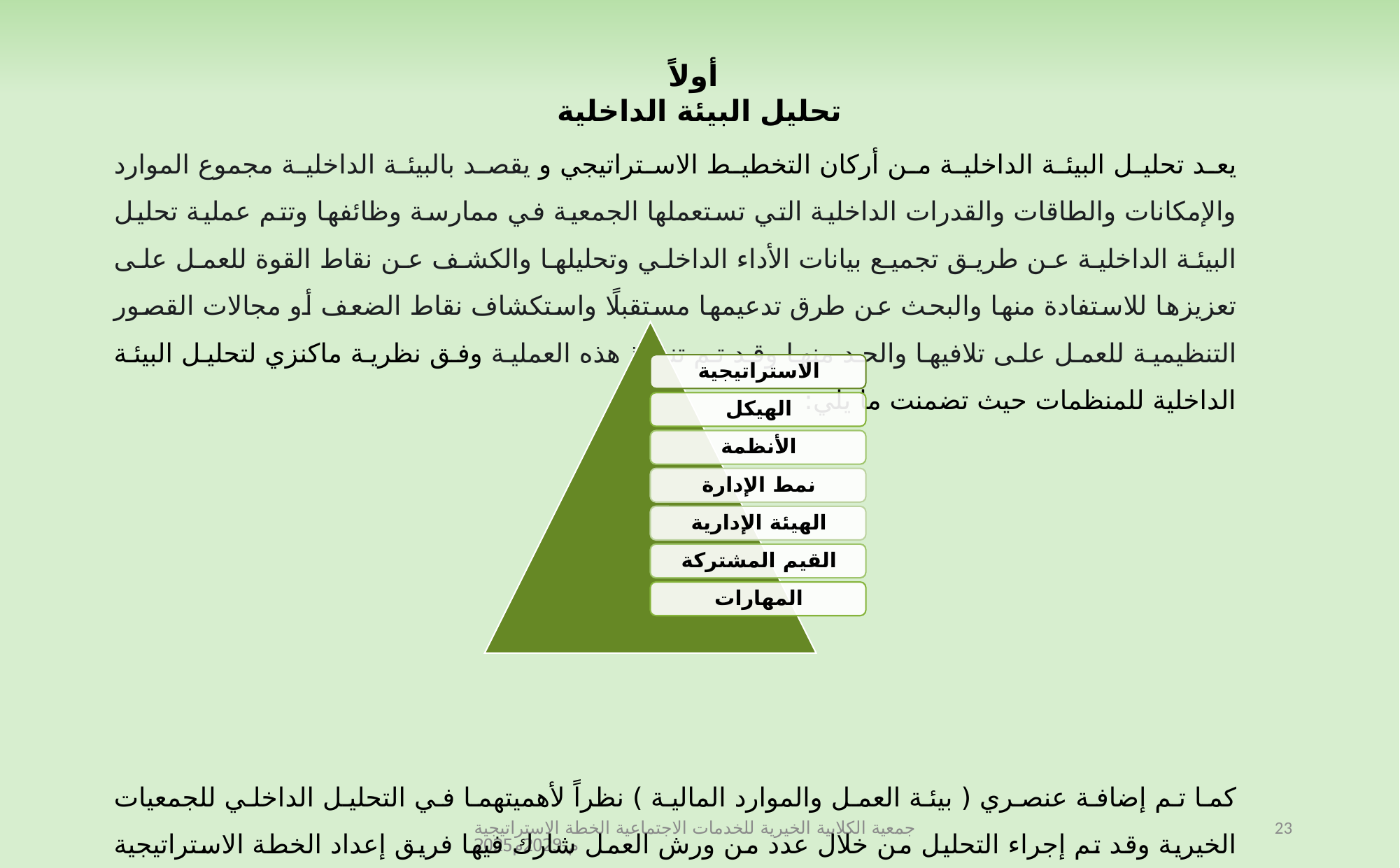

أولاً
تحليل البيئة الداخلية
يعد تحليل البيئة الداخلية من أركان التخطيط الاستراتيجي و يقصد بالبيئة الداخلية مجموع الموارد والإمكانات والطاقات والقدرات الداخلية التي تستعملها الجمعية في ممارسة وظائفها وتتم عملية تحليل البيئة الداخلية عن طريق تجميع بيانات الأداء الداخلي وتحليلها والكشف عن نقاط القوة للعمل على تعزيزها للاستفادة منها والبحث عن طرق تدعيمها مستقبلًا واستكشاف نقاط الضعف أو مجالات القصور التنظيمية للعمل على تلافيها والحد منها وقد تم تنفيذ هذه العملية وفق نظرية ماكنزي لتحليل البيئة الداخلية للمنظمات حيث تضمنت ما يلي:

كما تم إضافة عنصري ( بيئة العمل والموارد المالية ) نظراً لأهميتهما في التحليل الداخلي للجمعيات الخيرية وقد تم إجراء التحليل من خلال عدد من ورش العمل شارك فيها فريق إعداد الخطة الاستراتيجية مع مدراء الإدارات ورؤساء الأقسام بالجمعية وعدد من أعضاء مجلس الإدارة ونتج عنه ما يلي:

الاستراتيجية
الهيكل
الأنظمة
نمط الإدارة
الهيئة الإدارية
القيم المشتركة
المهارات
جمعية الكلابية الخيرية للخدمات الاجتماعية الخطة الاستراتيجية 2025م-2029م
23